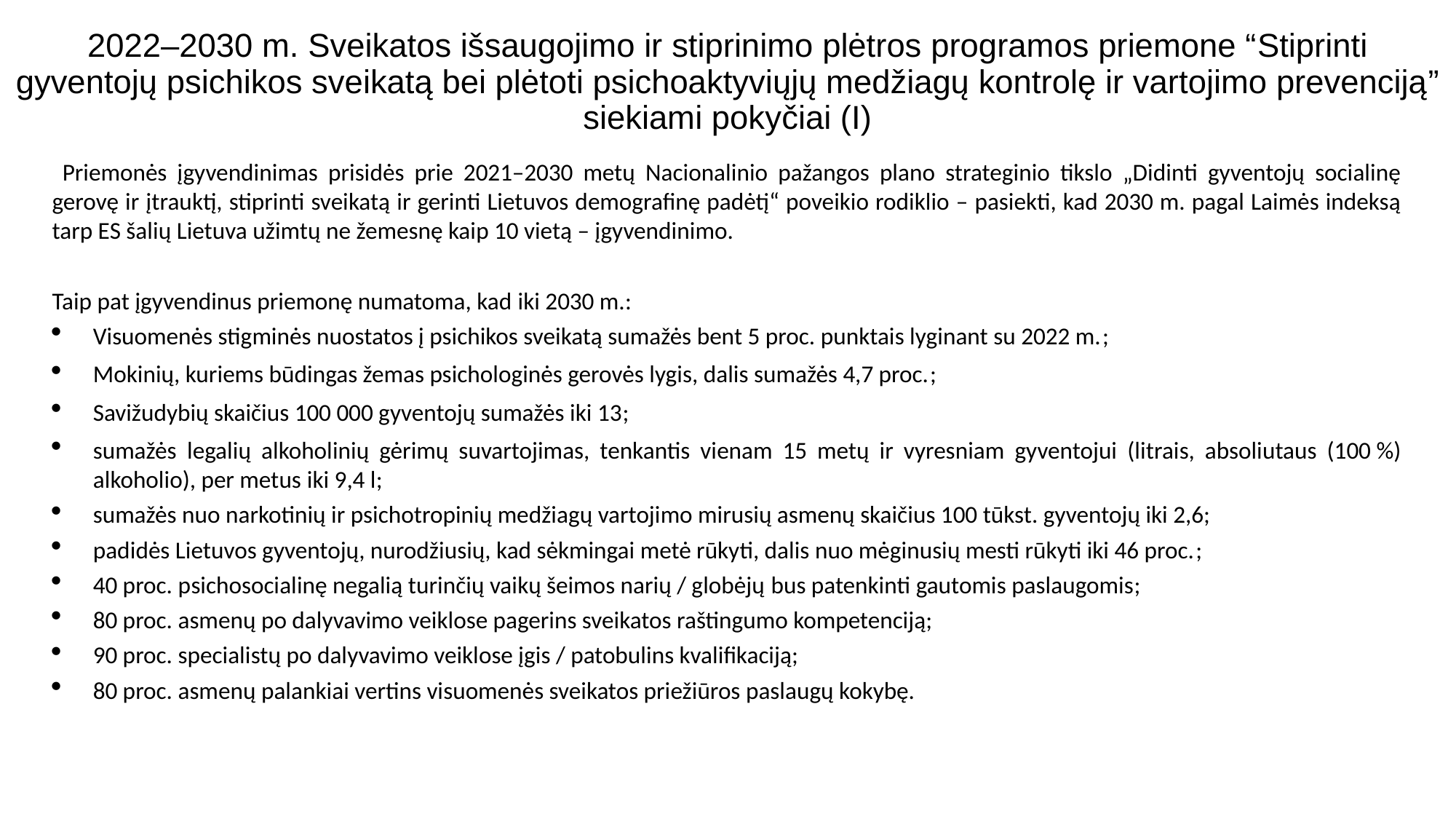

2022–2030 m. Sveikatos išsaugojimo ir stiprinimo plėtros programos priemone “Stiprinti gyventojų psichikos sveikatą bei plėtoti psichoaktyviųjų medžiagų kontrolę ir vartojimo prevenciją” siekiami pokyčiai (I)
 Priemonės įgyvendinimas prisidės prie 2021–2030 metų Nacionalinio pažangos plano strateginio tikslo „Didinti gyventojų socialinę gerovę ir įtrauktį, stiprinti sveikatą ir gerinti Lietuvos demografinę padėtį“ poveikio rodiklio – pasiekti, kad 2030 m. pagal Laimės indeksą tarp ES šalių Lietuva užimtų ne žemesnę kaip 10 vietą – įgyvendinimo.

Taip pat įgyvendinus priemonę numatoma, kad iki 2030 m.:
Visuomenės stigminės nuostatos į psichikos sveikatą sumažės bent 5 proc. punktais lyginant su 2022 m.;
Mokinių, kuriems būdingas žemas psichologinės gerovės lygis, dalis sumažės 4,7 proc.;
Savižudybių skaičius 100 000 gyventojų sumažės iki 13;
sumažės legalių alkoholinių gėrimų suvartojimas, tenkantis vienam 15 metų ir vyresniam gyventojui (litrais, absoliutaus (100 %) alkoholio), per metus iki 9,4 l;
sumažės nuo narkotinių ir psichotropinių medžiagų vartojimo mirusių asmenų skaičius 100 tūkst. gyventojų iki 2,6;
padidės Lietuvos gyventojų, nurodžiusių, kad sėkmingai metė rūkyti, dalis nuo mėginusių mesti rūkyti iki 46 proc.;
40 proc. psichosocialinę negalią turinčių vaikų šeimos narių / globėjų bus patenkinti gautomis paslaugomis;
80 proc. asmenų po dalyvavimo veiklose pagerins sveikatos raštingumo kompetenciją;
90 proc. specialistų po dalyvavimo veiklose įgis / patobulins kvalifikaciją;
80 proc. asmenų palankiai vertins visuomenės sveikatos priežiūros paslaugų kokybę.